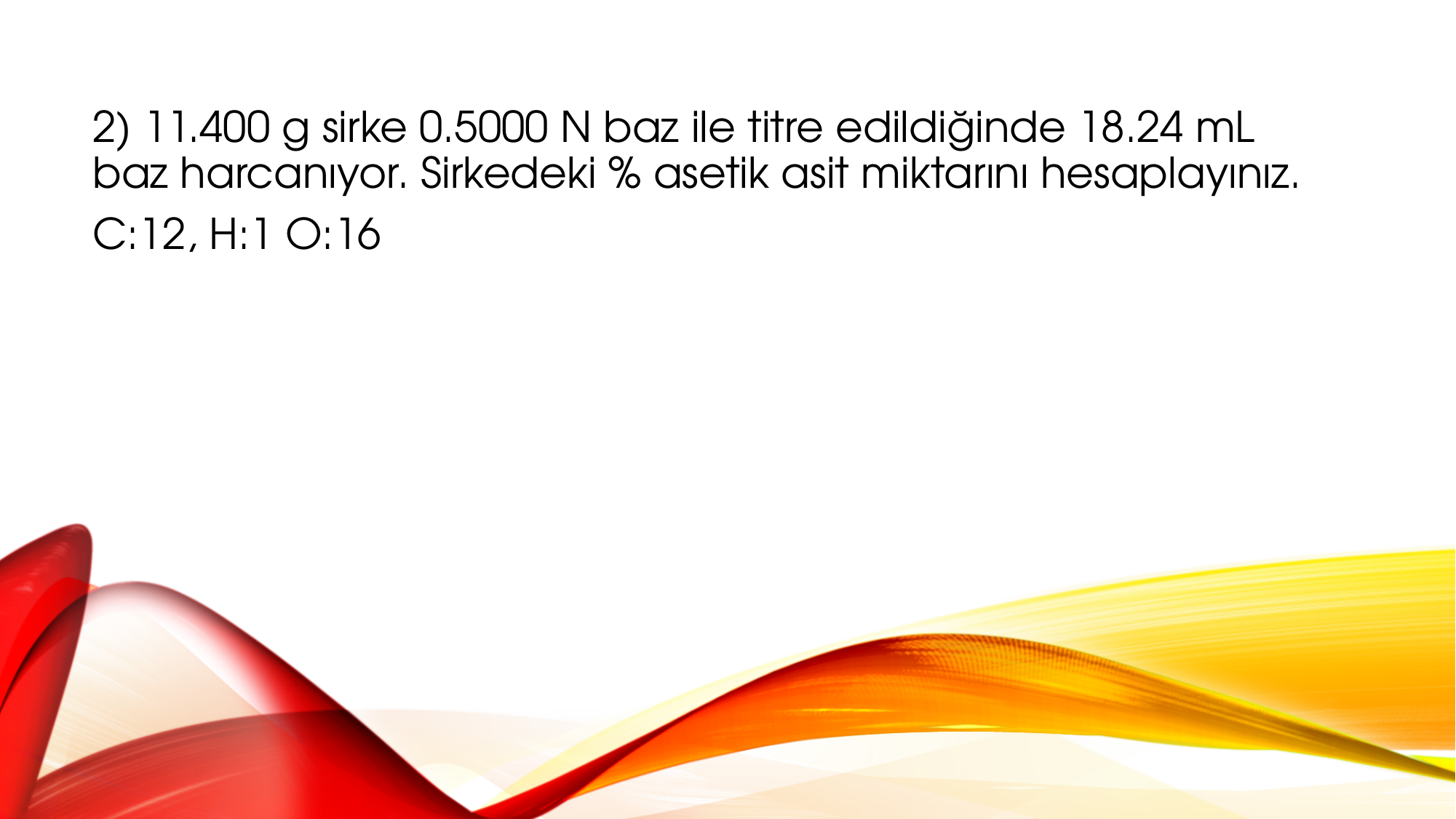

2) 11.400 g sirke 0.5000 N baz ile titre edildiğinde 18.24 mL baz harcanıyor. Sirkedeki % asetik asit miktarını hesaplayınız.
C:12, H:1 O:16